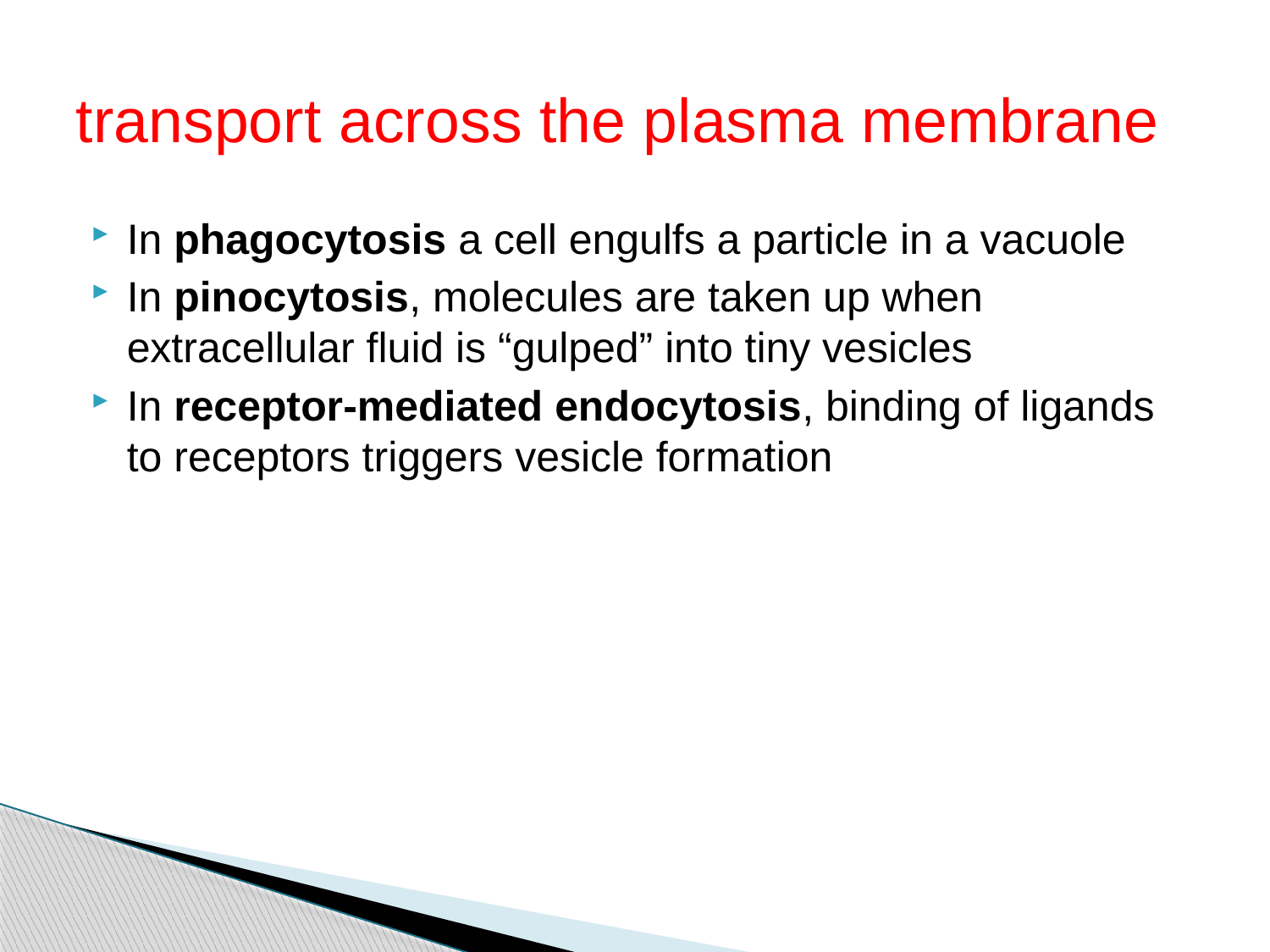

# transport across the plasma membrane
In phagocytosis a cell engulfs a particle in a vacuole
In pinocytosis, molecules are taken up when extracellular fluid is “gulped” into tiny vesicles
In receptor-mediated endocytosis, binding of ligands to receptors triggers vesicle formation